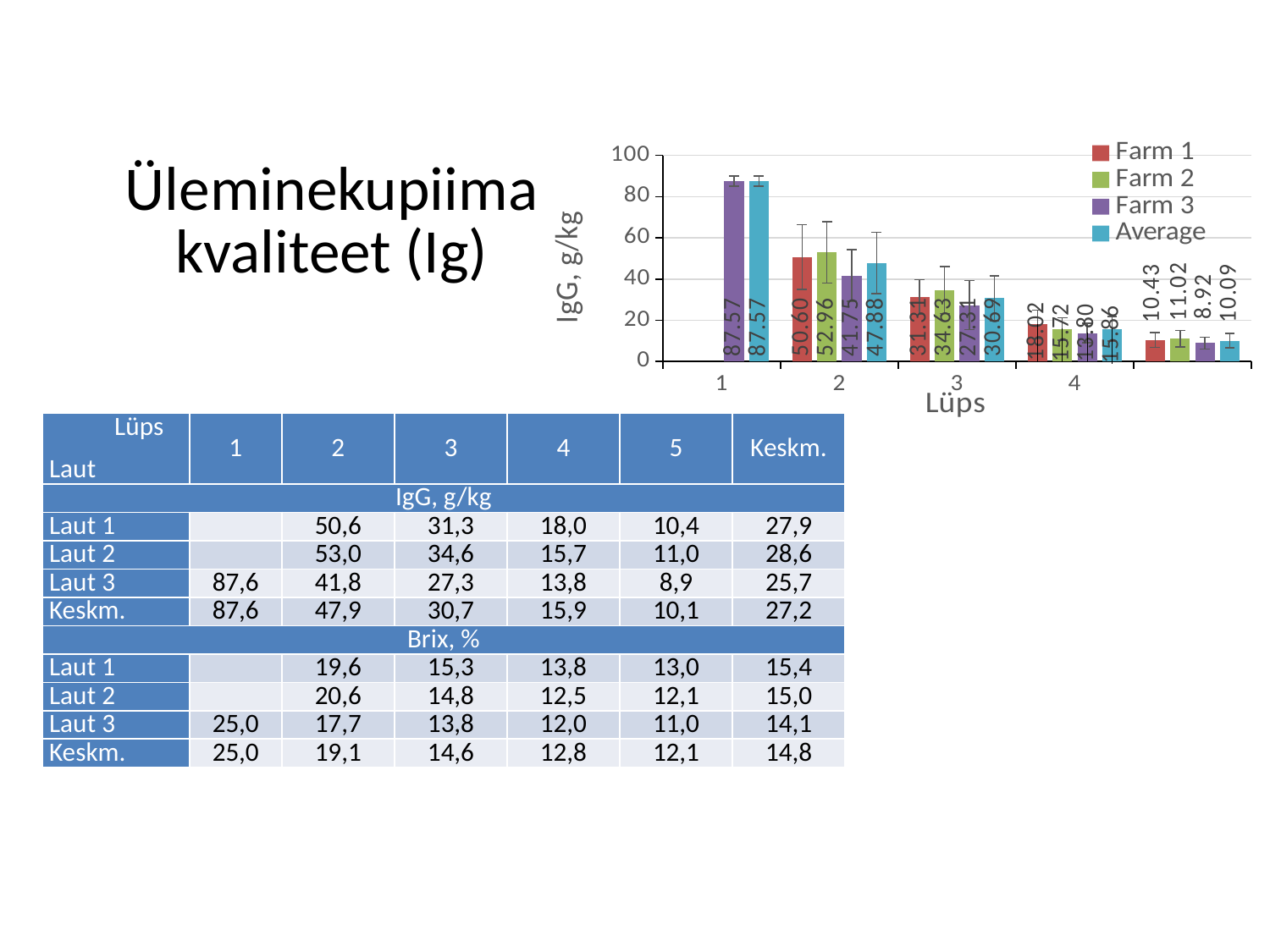

### Chart

| Category | Farm 1 | Farm 2 | Farm 3 | Average |
|---|---|---|---|---|
# Üleminekupiima kvaliteet (Ig)
| Lüps Laut | 1 | 2 | 3 | 4 | 5 | Keskm. |
| --- | --- | --- | --- | --- | --- | --- |
| IgG, g/kg |  |  |  |  |  |  |
| Laut 1 |  | 50,6 | 31,3 | 18,0 | 10,4 | 27,9 |
| Laut 2 |  | 53,0 | 34,6 | 15,7 | 11,0 | 28,6 |
| Laut 3 | 87,6 | 41,8 | 27,3 | 13,8 | 8,9 | 25,7 |
| Keskm. | 87,6 | 47,9 | 30,7 | 15,9 | 10,1 | 27,2 |
| Brix, % |  |  |  |  |  |  |
| Laut 1 |  | 19,6 | 15,3 | 13,8 | 13,0 | 15,4 |
| Laut 2 |  | 20,6 | 14,8 | 12,5 | 12,1 | 15,0 |
| Laut 3 | 25,0 | 17,7 | 13,8 | 12,0 | 11,0 | 14,1 |
| Keskm. | 25,0 | 19,1 | 14,6 | 12,8 | 12,1 | 14,8 |